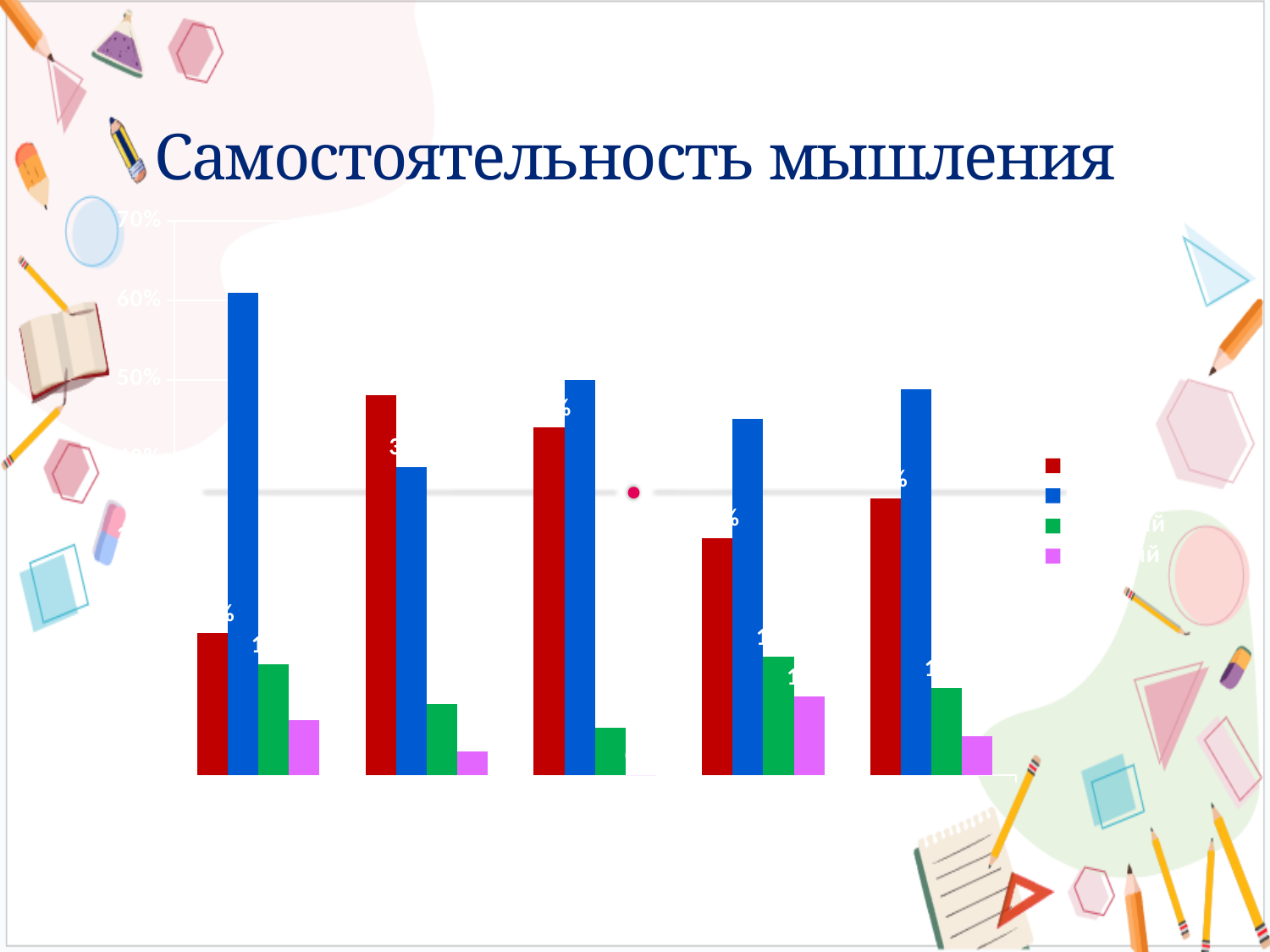

# Самостоятельность мышления

### Chart

| Category | слабый | средний | хороший | высокий |
|---|---|---|---|---|
| 5-К | 0.18 | 0.61 | 0.14 | 0.07 |
| 5-А | 0.48 | 0.39 | 0.09 | 0.03 |
| 5-Б | 0.44 | 0.5 | 0.06 | 0.0 |
| 5-В | 0.3 | 0.45 | 0.15 | 0.1 |
| среднее | 0.35 | 0.4875 | 0.11000000000000001 | 0.05 |